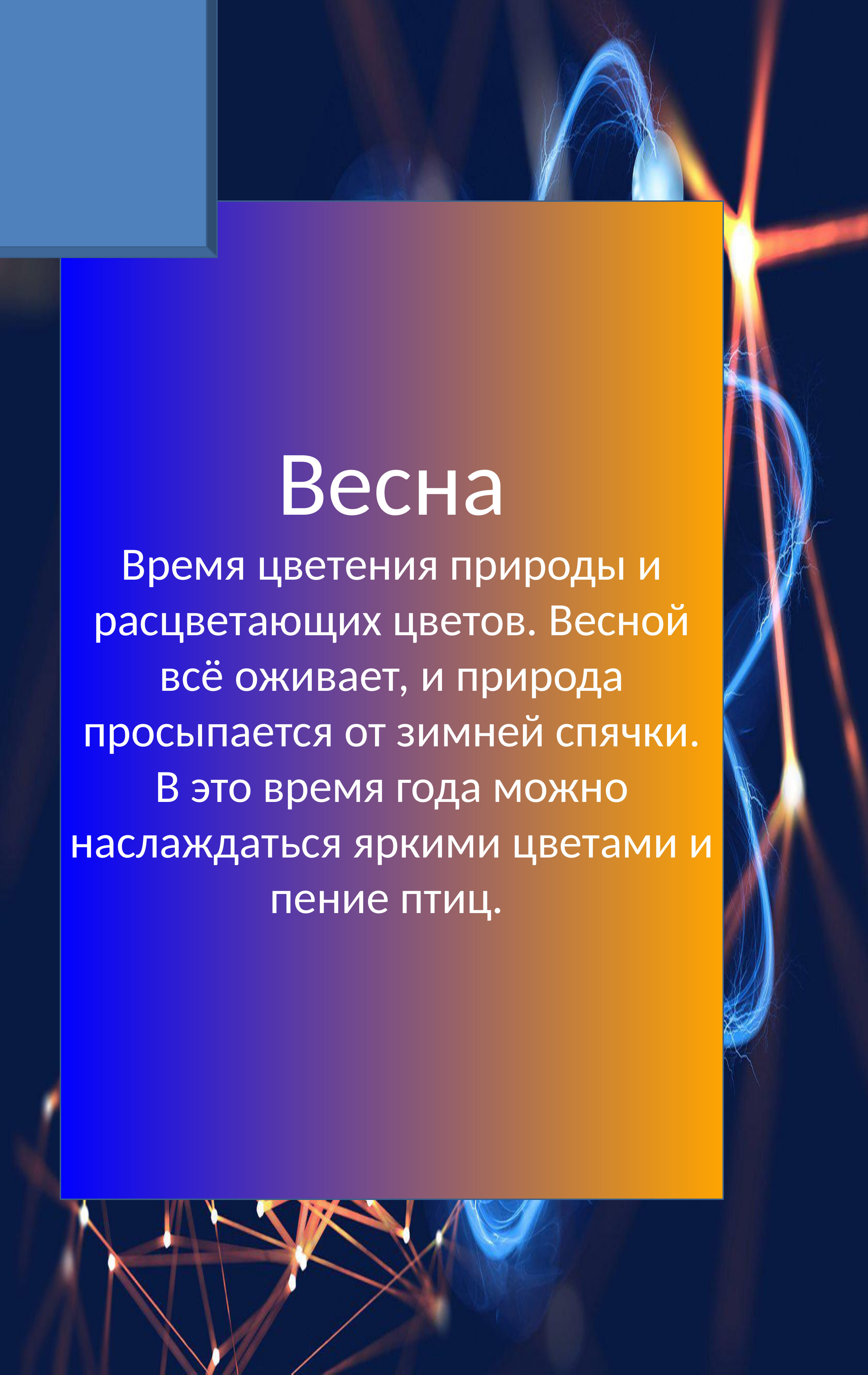

Весна
Время цветения природы и расцветающих цветов. Весной всё оживает, и природа просыпается от зимней спячки. В это время года можно наслаждаться яркими цветами и пение птиц.